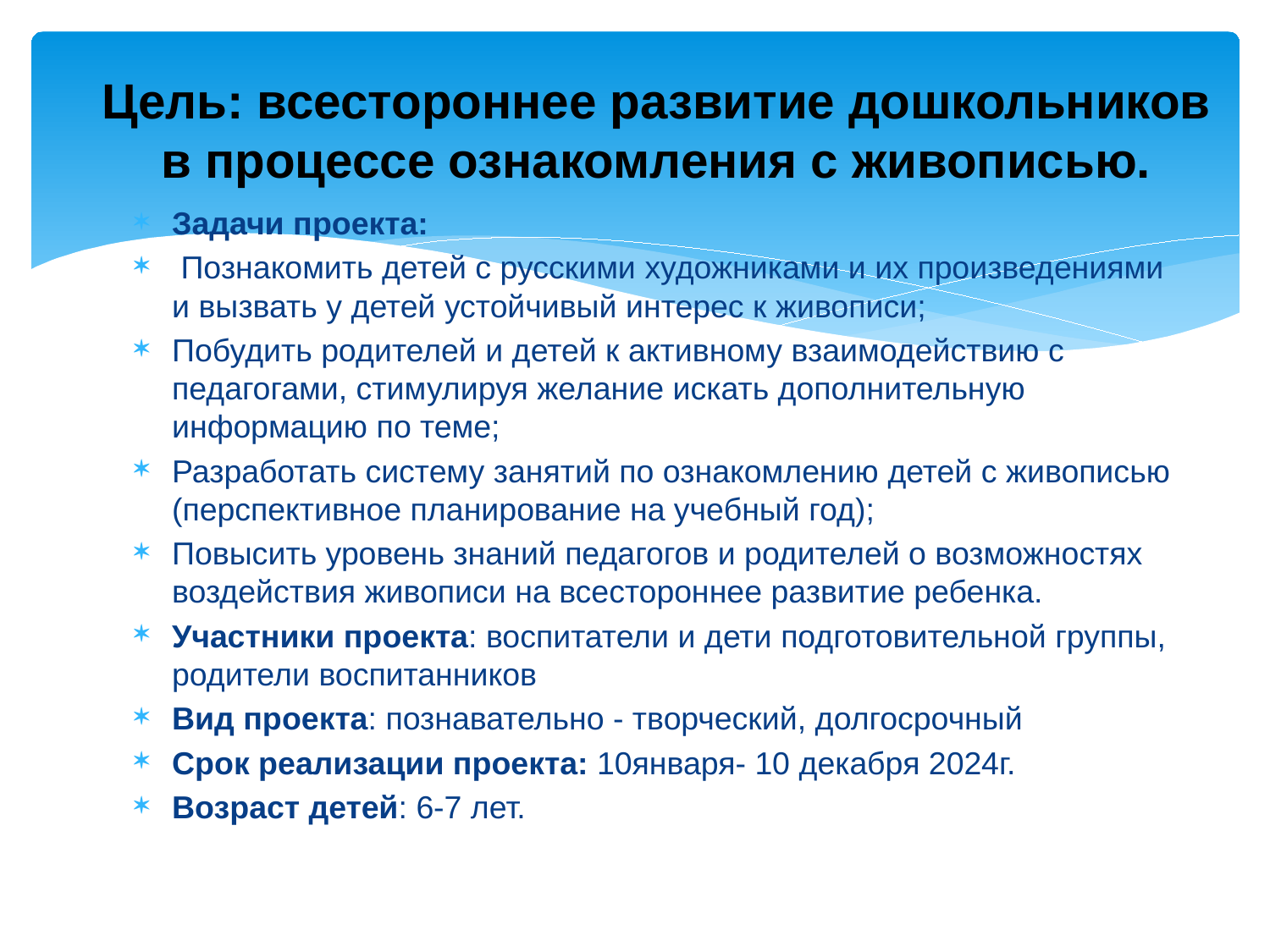

# Цель: всестороннее развитие дошкольников в процессе ознакомления с живописью.
Задачи проекта:
 Познакомить детей с русскими художниками и их произведениями и вызвать у детей устойчивый интерес к живописи;
Побудить родителей и детей к активному взаимодействию с педагогами, стимулируя желание искать дополнительную информацию по теме;
Разработать систему занятий по ознакомлению детей с живописью (перспективное планирование на учебный год);
Повысить уровень знаний педагогов и родителей о возможностях воздействия живописи на всестороннее развитие ребенка.
Участники проекта: воспитатели и дети подготовительной группы, родители воспитанников
Вид проекта: познавательно - творческий, долгосрочный
Срок реализации проекта: 10января- 10 декабря 2024г.
Возраст детей: 6-7 лет.